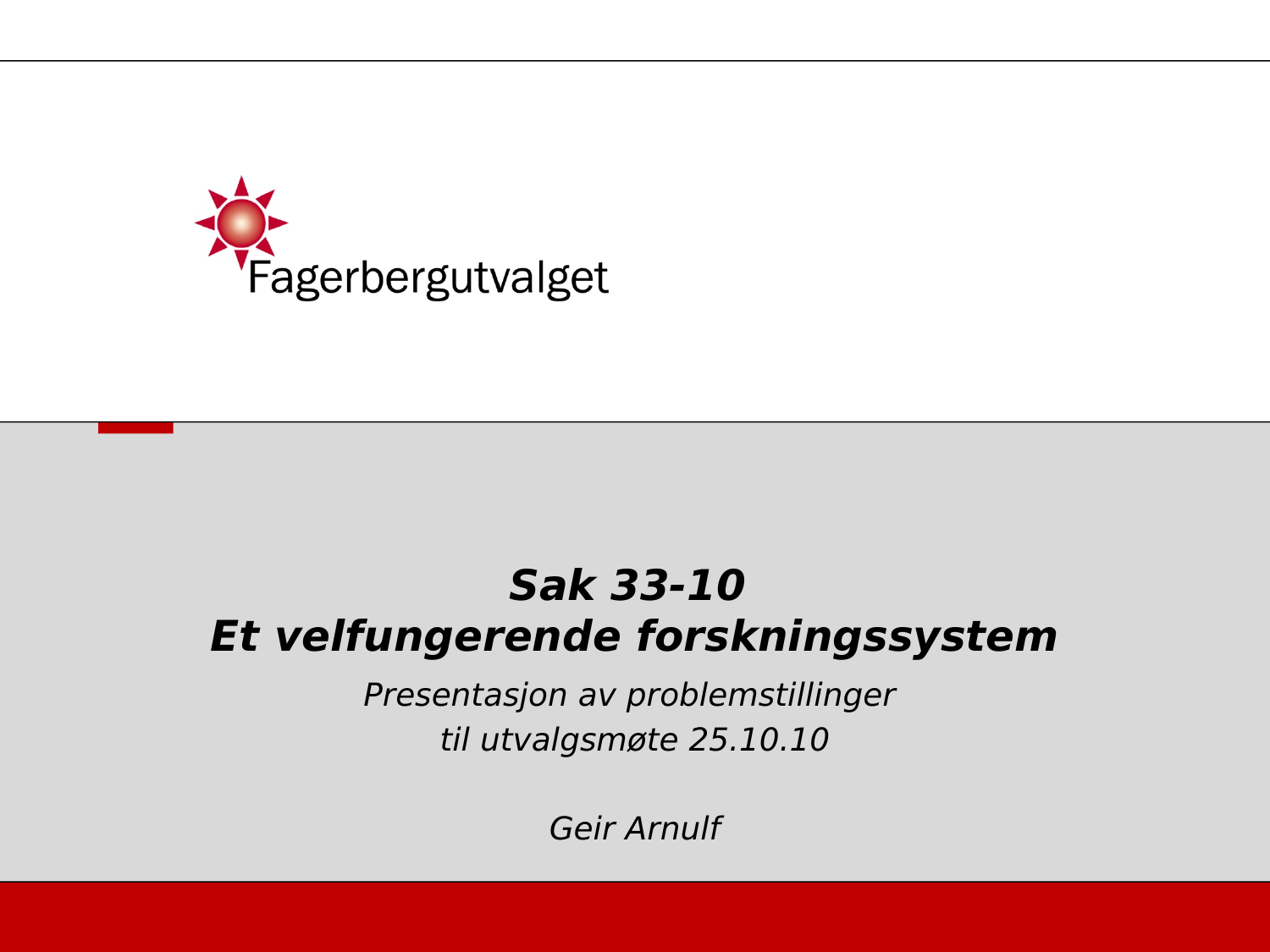

# Sak 33-10 Et velfungerende forskningssystem
Presentasjon av problemstillinger
til utvalgsmøte 25.10.10

Geir Arnulf